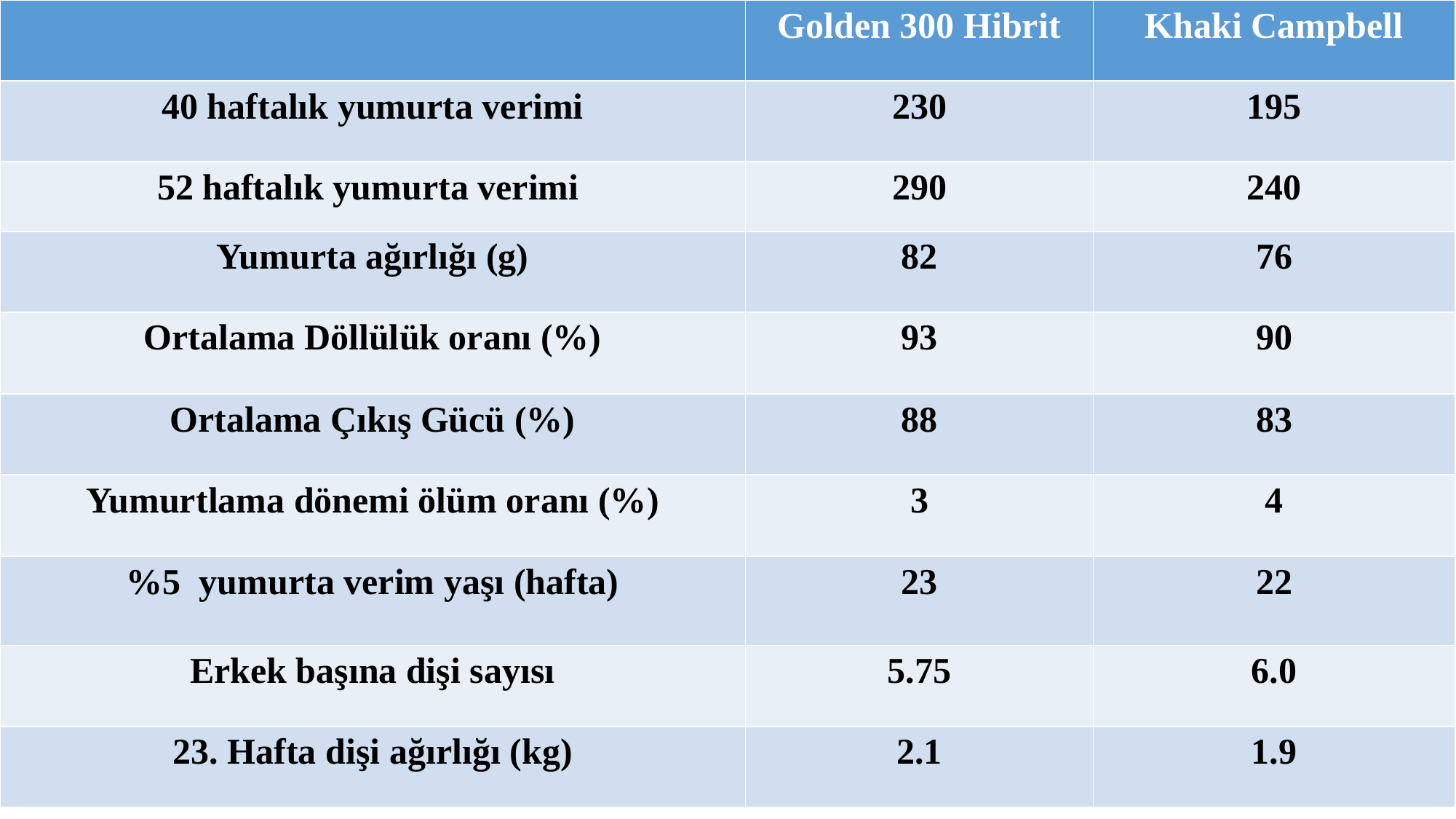

|  | Golden 300 Hibrit | Khaki Campbell |
| --- | --- | --- |
| 40 haftalık yumurta verimi | 230 | 195 |
| 52 haftalık yumurta verimi | 290 | 240 |
| Yumurta ağırlığı (g) | 82 | 76 |
| Ortalama Döllülük oranı (%) | 93 | 90 |
| Ortalama Çıkış Gücü (%) | 88 | 83 |
| Yumurtlama dönemi ölüm oranı (%) | 3 | 4 |
| %5 yumurta verim yaşı (hafta) | 23 | 22 |
| Erkek başına dişi sayısı | 5.75 | 6.0 |
| 23. Hafta dişi ağırlığı (kg) | 2.1 | 1.9 |